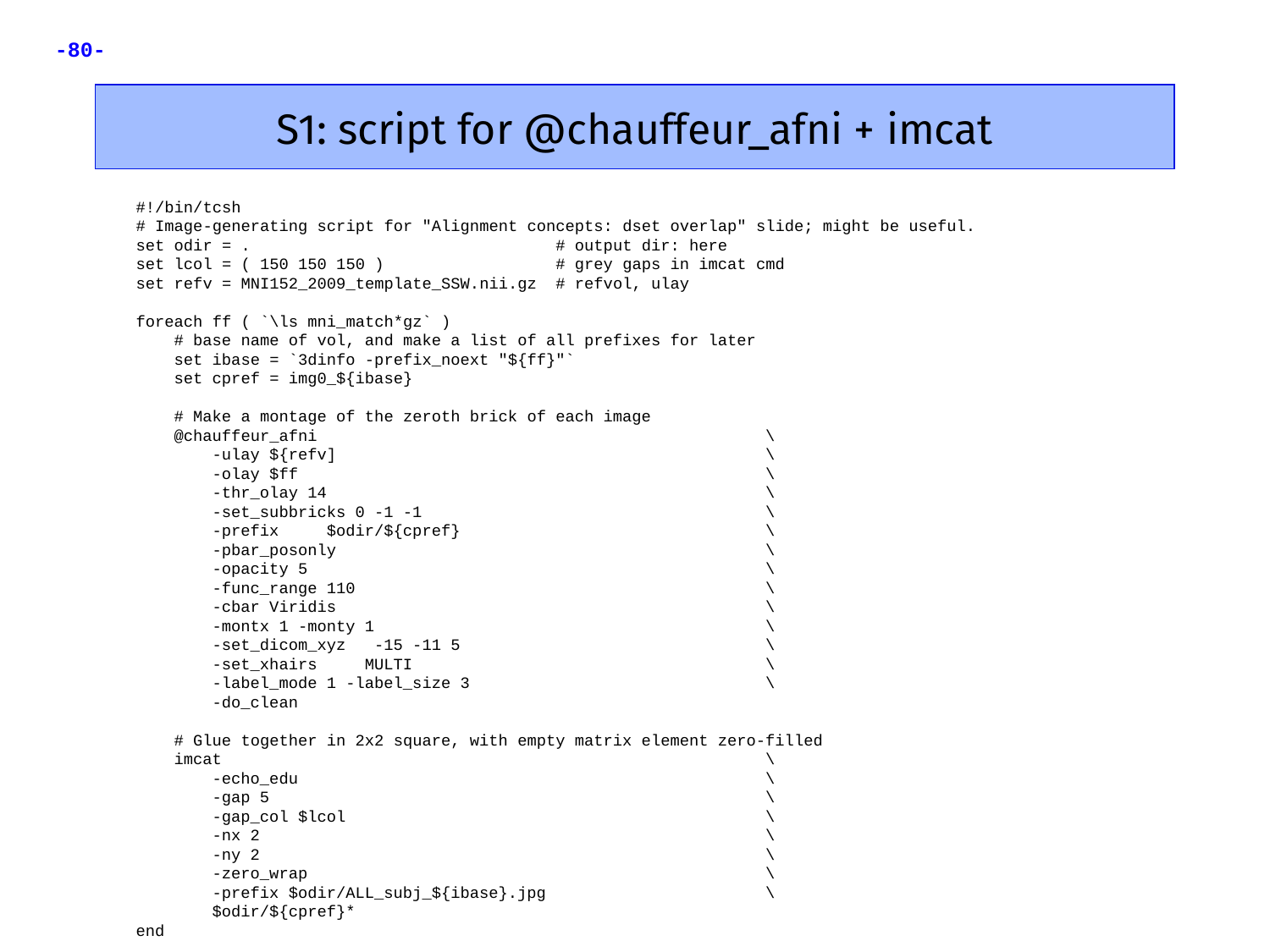

S1: script for @chauffeur_afni + imcat
#!/bin/tcsh
# Image-generating script for "Alignment concepts: dset overlap" slide; might be useful.
set odir = .                                # output dir: here
set lcol = ( 150 150 150 )                  # grey gaps in imcat cmd
set refv = MNI152_2009_template_SSW.nii.gz  # refvol, ulay

foreach ff ( `\ls mni_match*gz` )
    # base name of vol, and make a list of all prefixes for later
    set ibase = `3dinfo -prefix_noext "${ff}"`
    set cpref = img0_${ibase}

    # Make a montage of the zeroth brick of each image
    @chauffeur_afni                                               \
        -ulay ${refv]                                             \
        -olay $ff                                                 \
        -thr_olay 14                                              \
        -set_subbricks 0 -1 -1                                    \
        -prefix     $odir/${cpref}                                \
        -pbar_posonly                                             \
        -opacity 5                                                \
        -func_range 110                                           \
        -cbar Viridis                                             \
        -montx 1 -monty 1                                         \
        -set_dicom_xyz   -15 -11 5                                \
        -set_xhairs     MULTI                                     \
        -label_mode 1 -label_size 3                               \
        -do_clean

    # Glue together in 2x2 square, with empty matrix element zero-filled
    imcat                                                         \
        -echo_edu                                                 \
        -gap 5                                                    \
        -gap_col $lcol                                            \
        -nx 2                                                     \
        -ny 2                                                     \
        -zero_wrap                                                \
        -prefix $odir/ALL_subj_${ibase}.jpg                       \
        $odir/${cpref}*
end